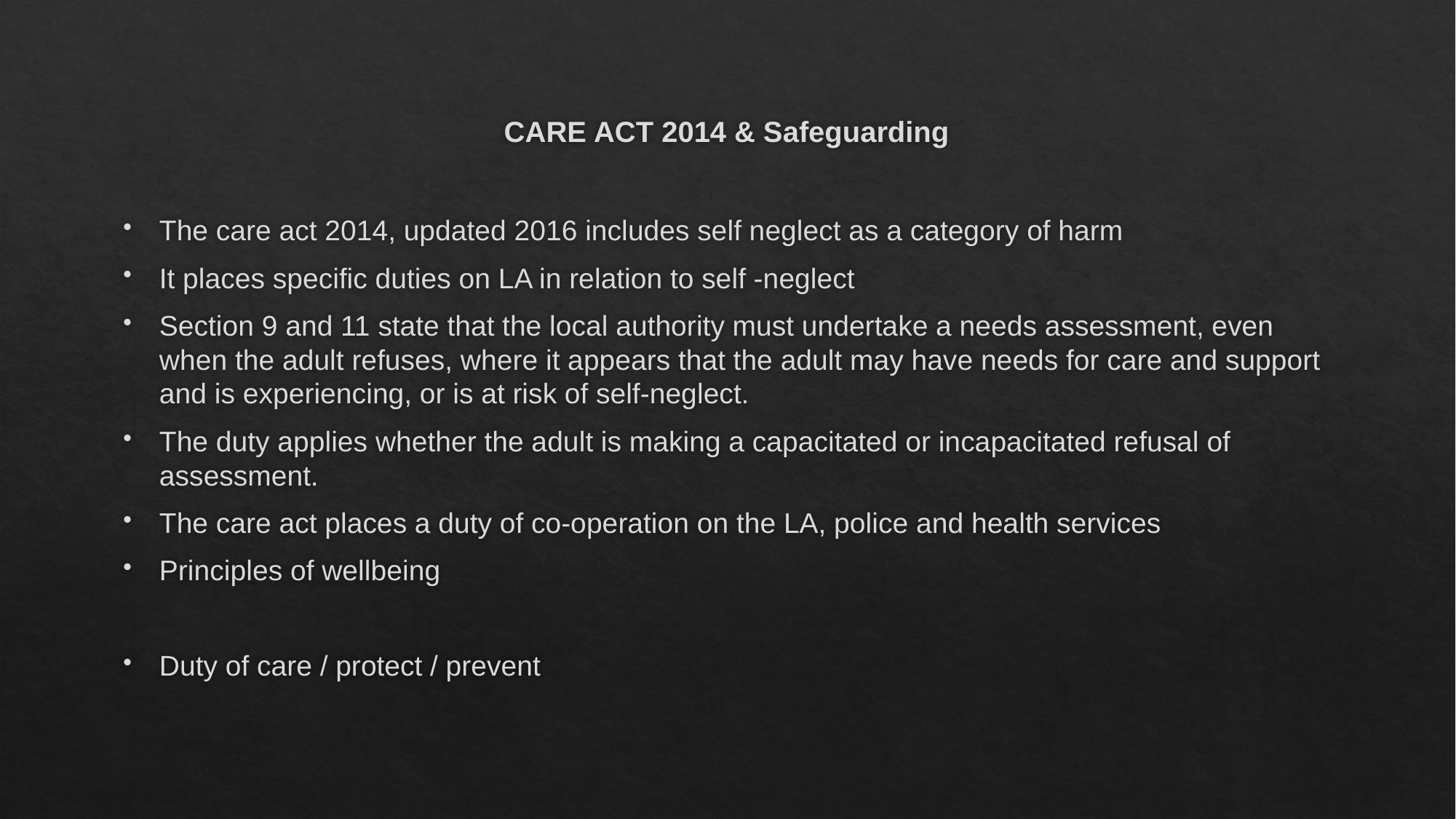

# CARE ACT 2014 & Safeguarding
The care act 2014, updated 2016 includes self neglect as a category of harm
It places specific duties on LA in relation to self -neglect
Section 9 and 11 state that the local authority must undertake a needs assessment, even when the adult refuses, where it appears that the adult may have needs for care and support and is experiencing, or is at risk of self-neglect.
The duty applies whether the adult is making a capacitated or incapacitated refusal of assessment.
The care act places a duty of co-operation on the LA, police and health services
Principles of wellbeing

Duty of care / protect / prevent